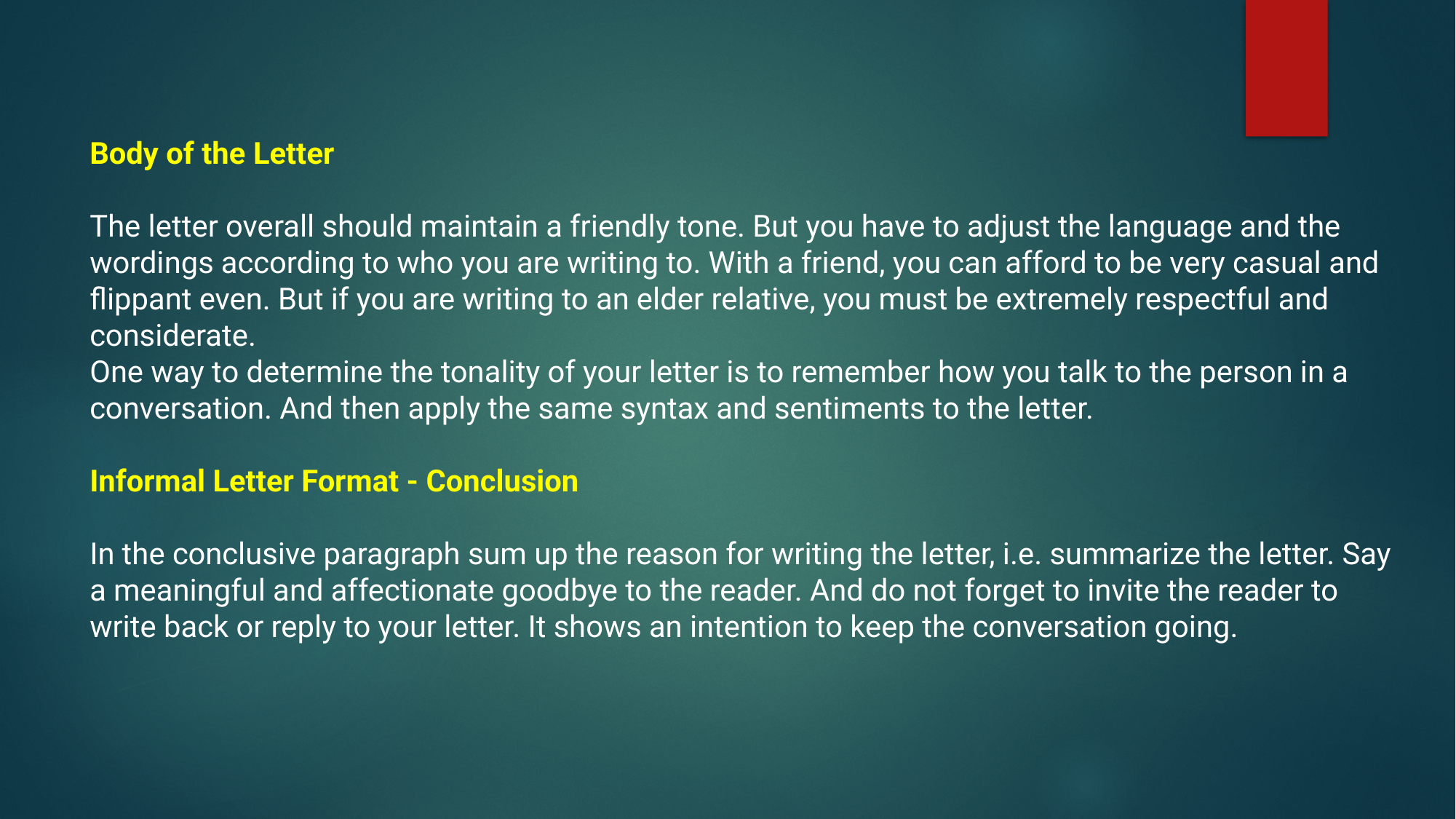

Body of the Letter
The letter overall should maintain a friendly tone. But you have to adjust the language and the wordings according to who you are writing to. With a friend, you can afford to be very casual and flippant even. But if you are writing to an elder relative, you must be extremely respectful and considerate.
One way to determine the tonality of your letter is to remember how you talk to the person in a conversation. And then apply the same syntax and sentiments to the letter.

Informal Letter Format - Conclusion
In the conclusive paragraph sum up the reason for writing the letter, i.e. summarize the letter. Say a meaningful and affectionate goodbye to the reader. And do not forget to invite the reader to write back or reply to your letter. It shows an intention to keep the conversation going.